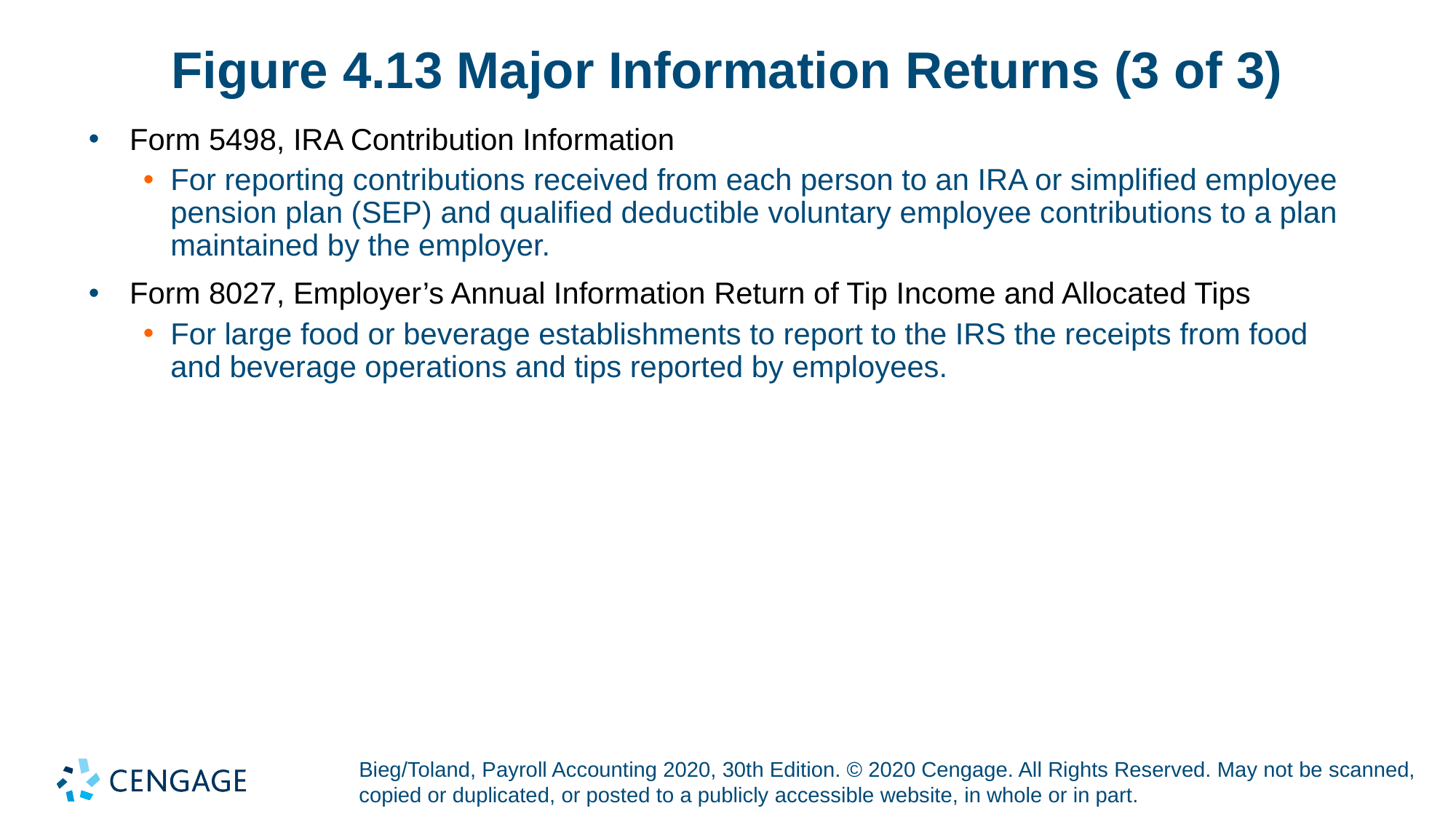

# Figure 4.13 Major Information Returns (3 of 3)
Form 5498, IRA Contribution Information
For reporting contributions received from each person to an IRA or simplified employee pension plan (SEP) and qualified deductible voluntary employee contributions to a plan maintained by the employer.
Form 8027, Employer’s Annual Information Return of Tip Income and Allocated Tips
For large food or beverage establishments to report to the IRS the receipts from food and beverage operations and tips reported by employees.